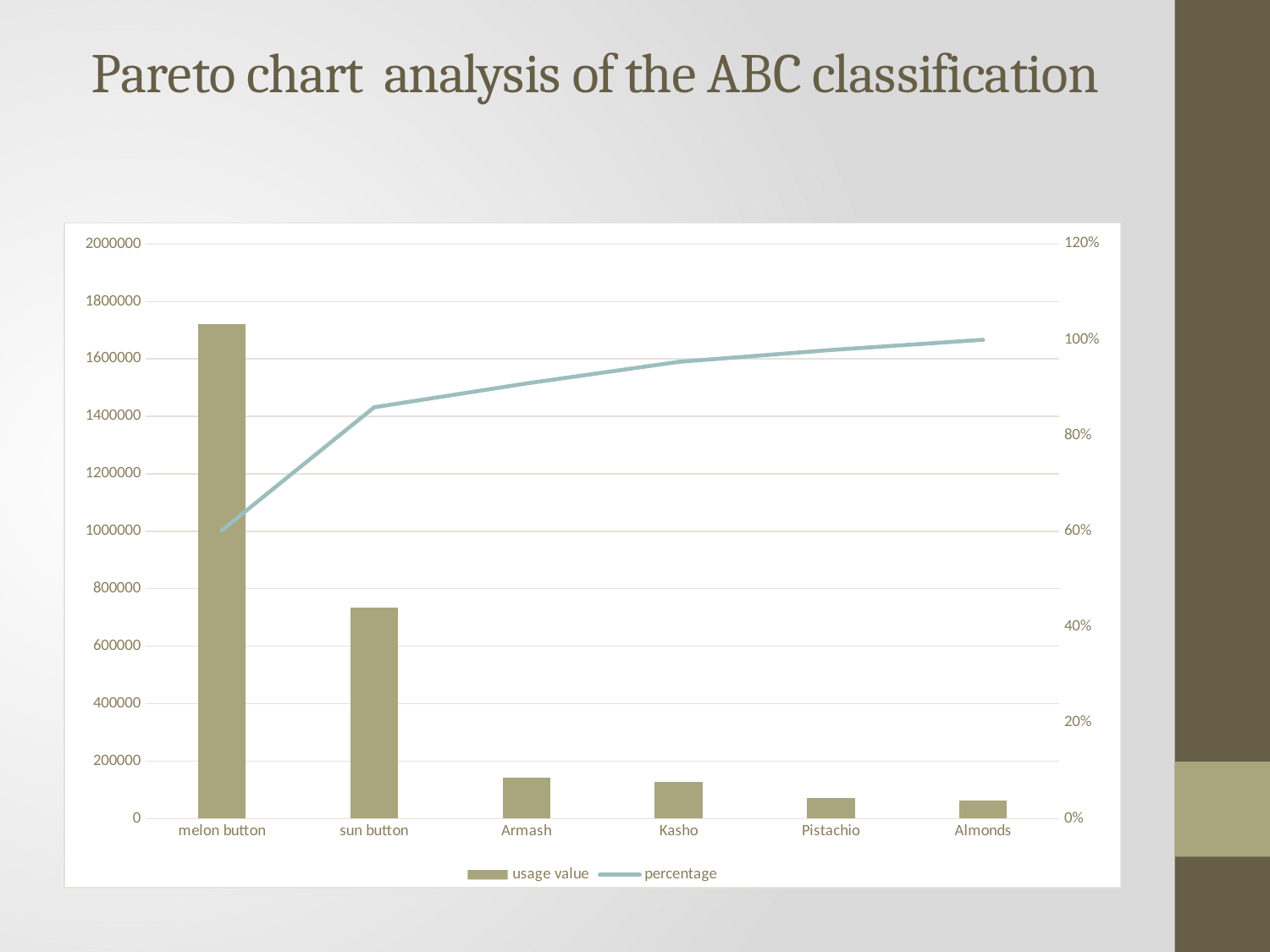

# Pareto chart  analysis of the ABC classification

### Chart

| Category | usage value | percentage |
|---|---|---|
| melon button | 1722411.0 | 0.6020766941116665 |
| sun button | 734733.0 | 0.8589059965805599 |
| Armash | 142545.8 | 0.9087335371754016 |
| Kasho | 128821.48 | 0.953763678534794 |
| Pistachio | 70962.9 | 0.9785690869051397 |
| Almonds | 61309.200000000004 | 1.0 |